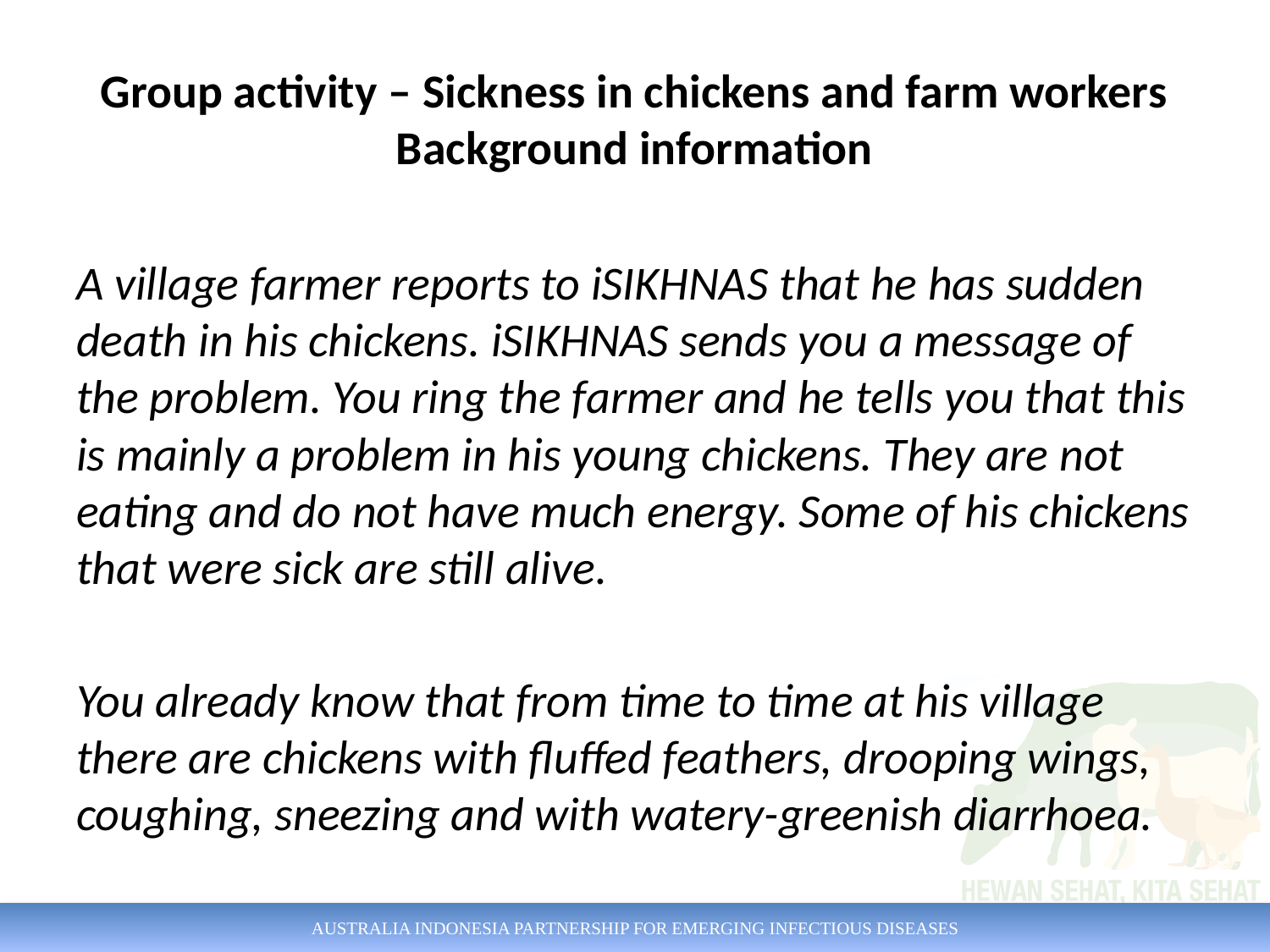

# Group activity – Sickness in chickens and farm workers Background information
A village farmer reports to iSIKHNAS that he has sudden death in his chickens. iSIKHNAS sends you a message of the problem. You ring the farmer and he tells you that this is mainly a problem in his young chickens. They are not eating and do not have much energy. Some of his chickens that were sick are still alive.

You already know that from time to time at his village there are chickens with fluffed feathers, drooping wings, coughing, sneezing and with watery-greenish diarrhoea.